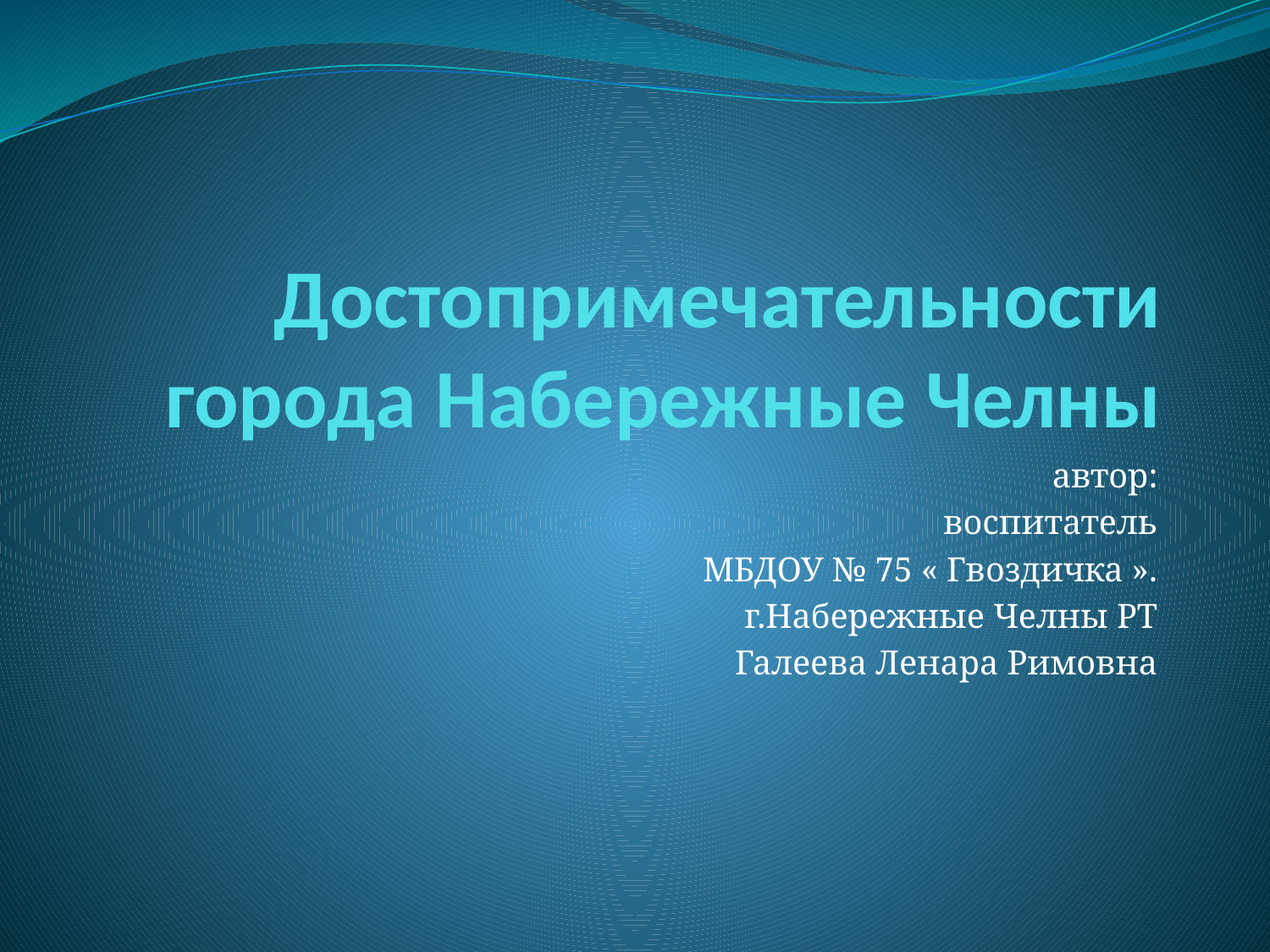

# Достопримечательности города Набережные Челны
автор:
воспитатель
МБДОУ № 75 « Гвоздичка ».
 г.Набережные Челны РТ
Галеева Ленара Римовна